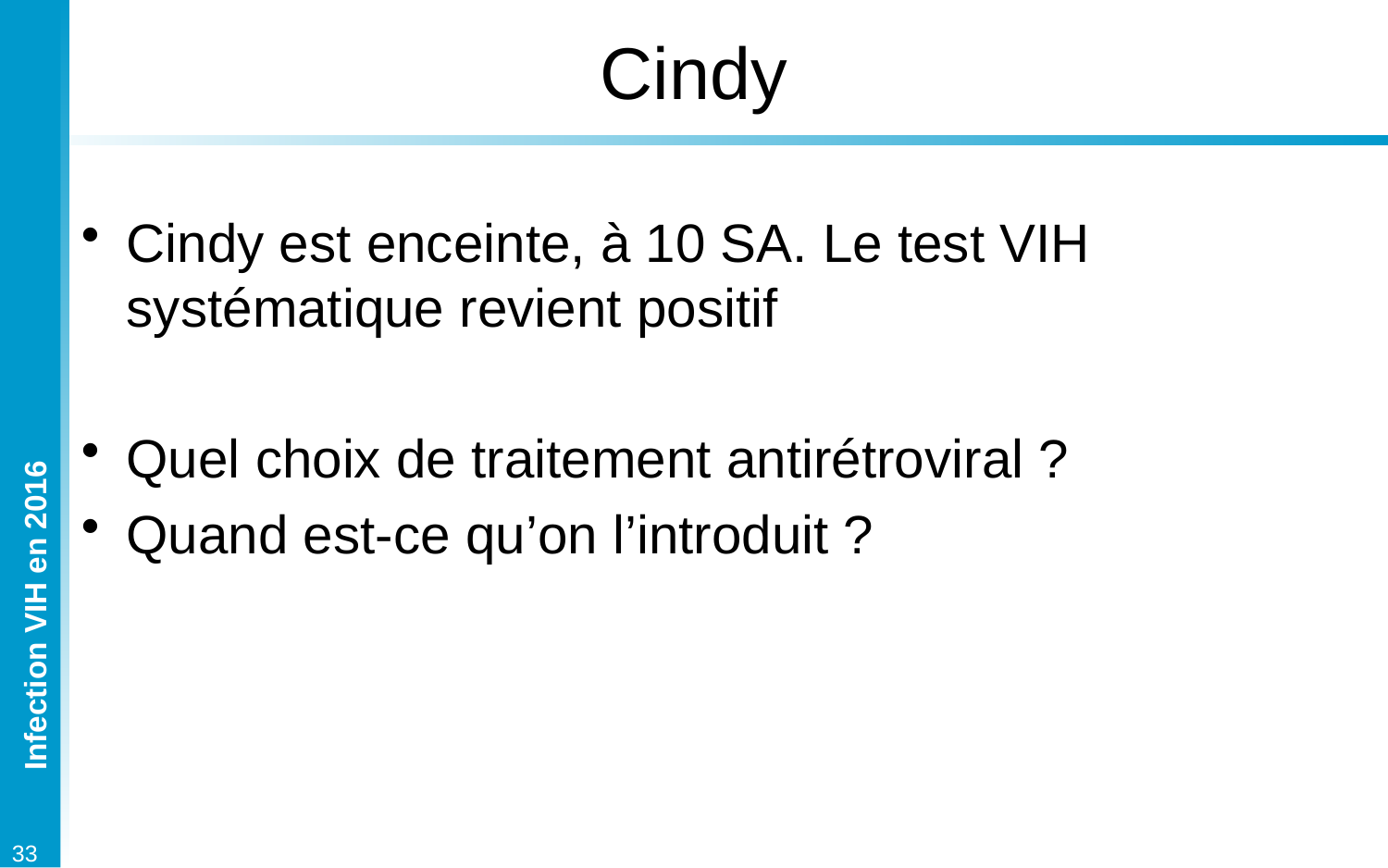

# Cindy
Cindy est enceinte, à 10 SA. Le test VIH systématique revient positif

Quel choix de traitement antirétroviral ?
Quand est-ce qu’on l’introduit ?